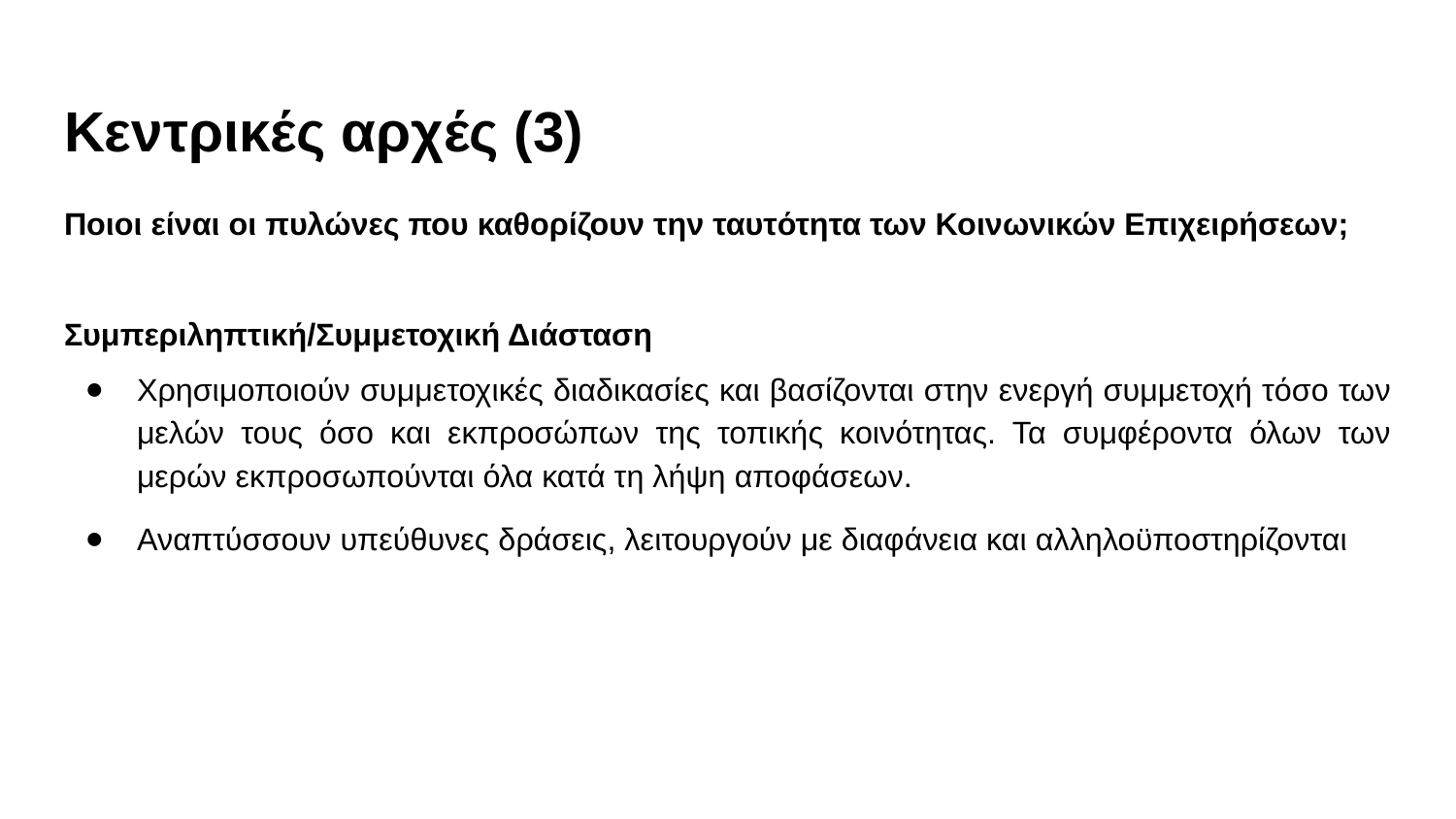

# Κεντρικές αρχές (3)
Ποιοι είναι οι πυλώνες που καθορίζουν την ταυτότητα των Κοινωνικών Επιχειρήσεων;

Συμπεριληπτική/Συμμετοχική Διάσταση
Χρησιμοποιούν συμμετοχικές διαδικασίες και βασίζονται στην ενεργή συμμετοχή τόσο των μελών τους όσο και εκπροσώπων της τοπικής κοινότητας. Τα συμφέροντα όλων των μερών εκπροσωπούνται όλα κατά τη λήψη αποφάσεων.
Αναπτύσσουν υπεύθυνες δράσεις, λειτουργούν με διαφάνεια και αλληλοϋποστηρίζονται